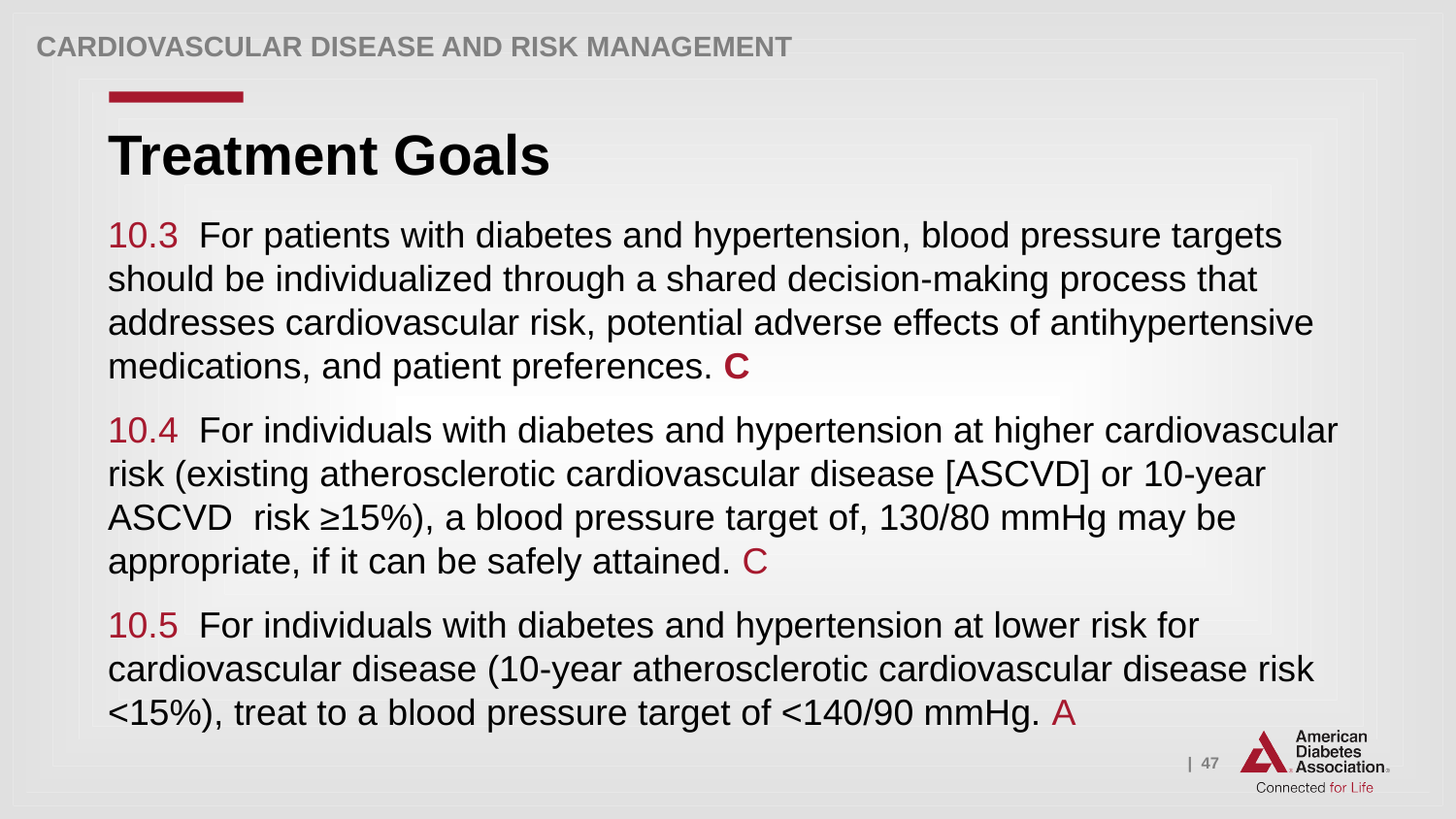

Cardiovascular Disease and Risk Management
# Treatment Goals
10.3  For patients with diabetes and hypertension, blood pressure targets should be individualized through a shared decision-making process that addresses cardiovascular risk, potential adverse effects of antihypertensive medications, and patient preferences. C
10.4  For individuals with diabetes and hypertension at higher cardiovascular risk (existing atherosclerotic cardiovascular disease [ASCVD] or 10-year ASCVD 	risk ≥15%), a blood pressure target of, 130/80 mmHg may be appropriate, if it can be safely attained. C
10.5  For individuals with diabetes and hypertension at lower risk for cardiovascular disease (10-year atherosclerotic cardiovascular disease risk <15%), treat to a blood pressure target of <140/90 mmHg. A